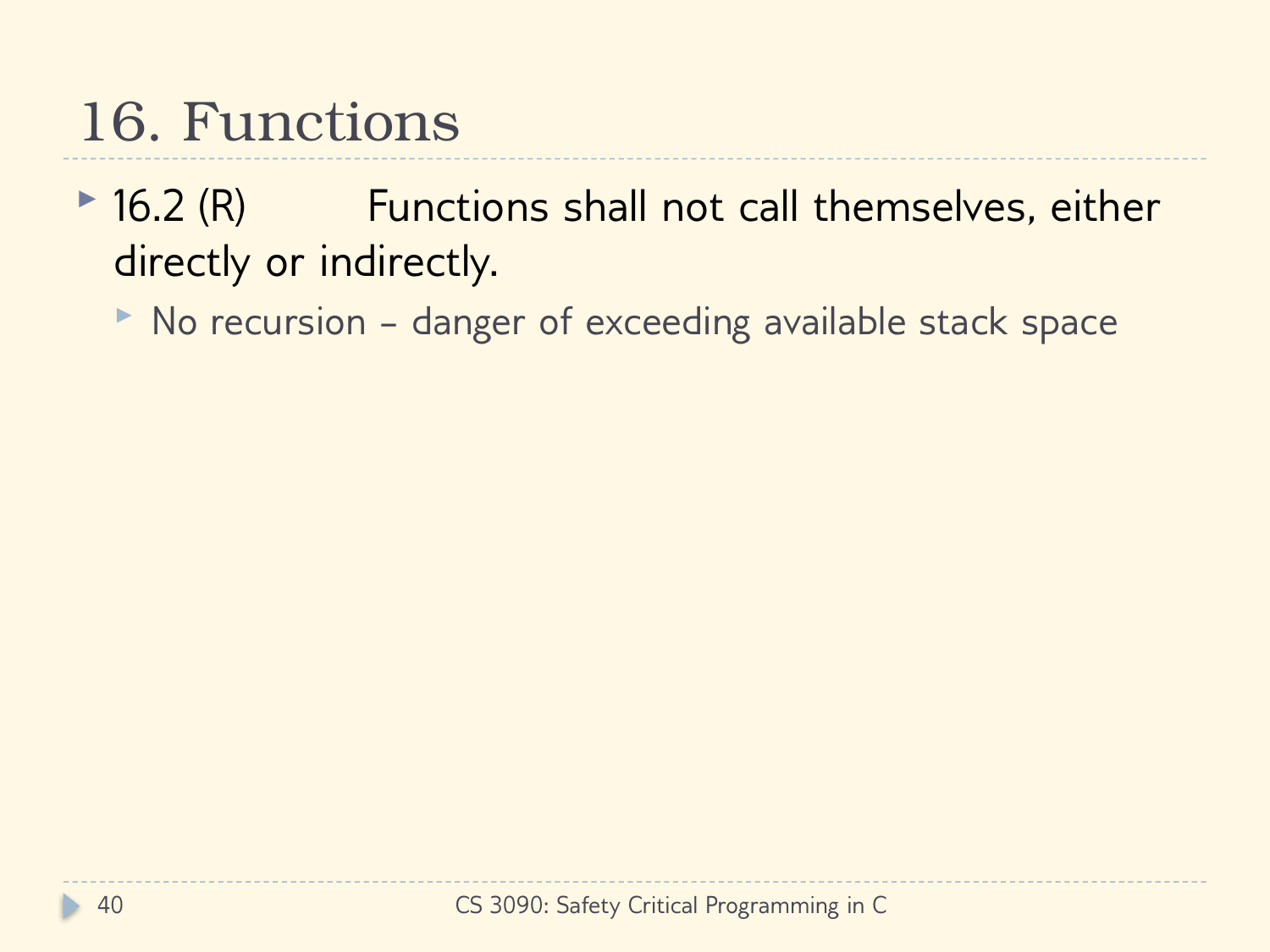

# 16. Functions
16.2 (R)	Functions shall not call themselves, either directly or indirectly.
No recursion – danger of exceeding available stack space
40
CS 3090: Safety Critical Programming in C